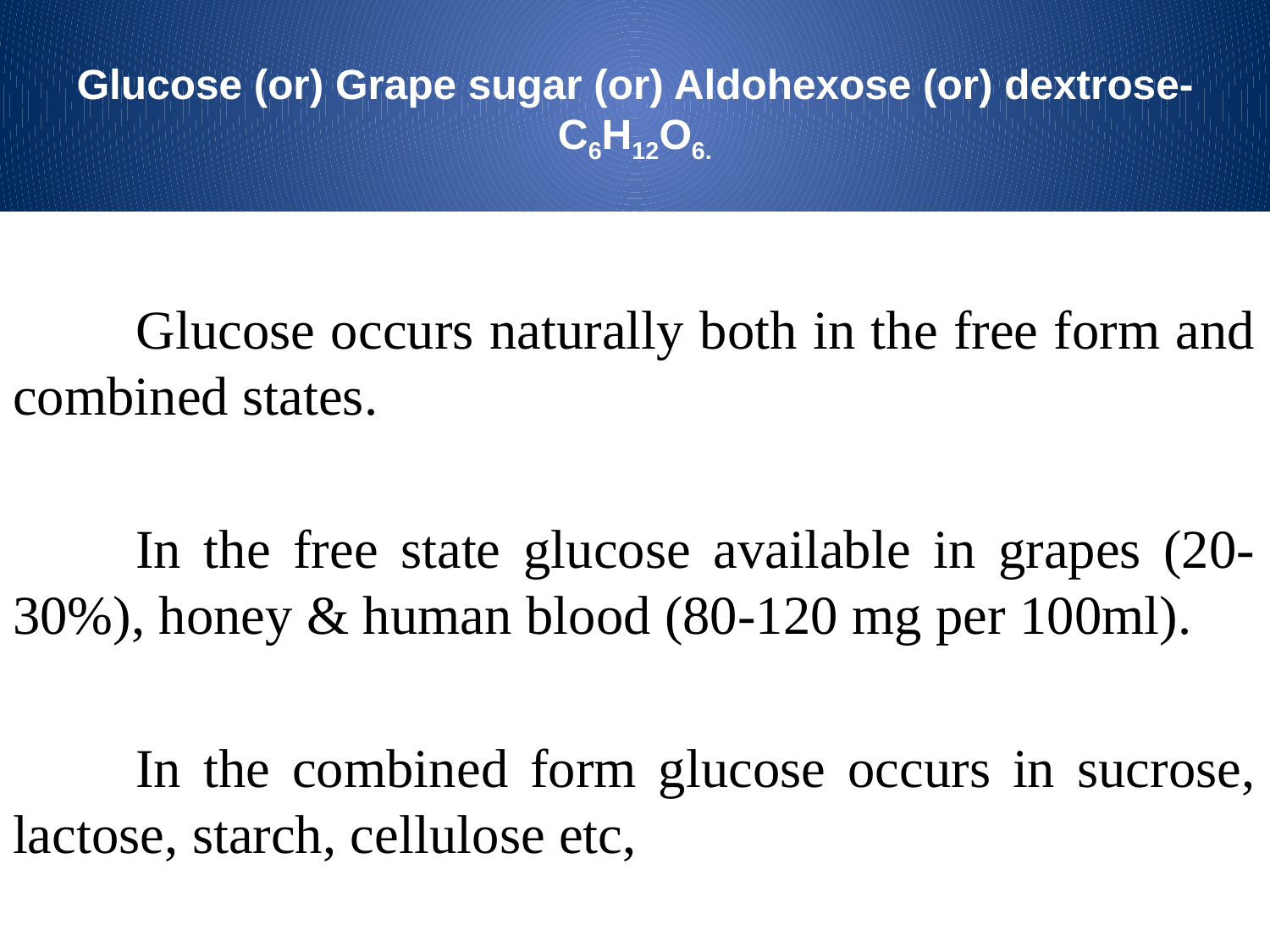

# Glucose (or) Grape sugar (or) Aldohexose (or) dextrose- C6H12O6.

	Glucose occurs naturally both in the free form and combined states.

	In the free state glucose available in grapes (20-30%), honey & human blood (80-120 mg per 100ml).

	In the combined form glucose occurs in sucrose, lactose, starch, cellulose etc,